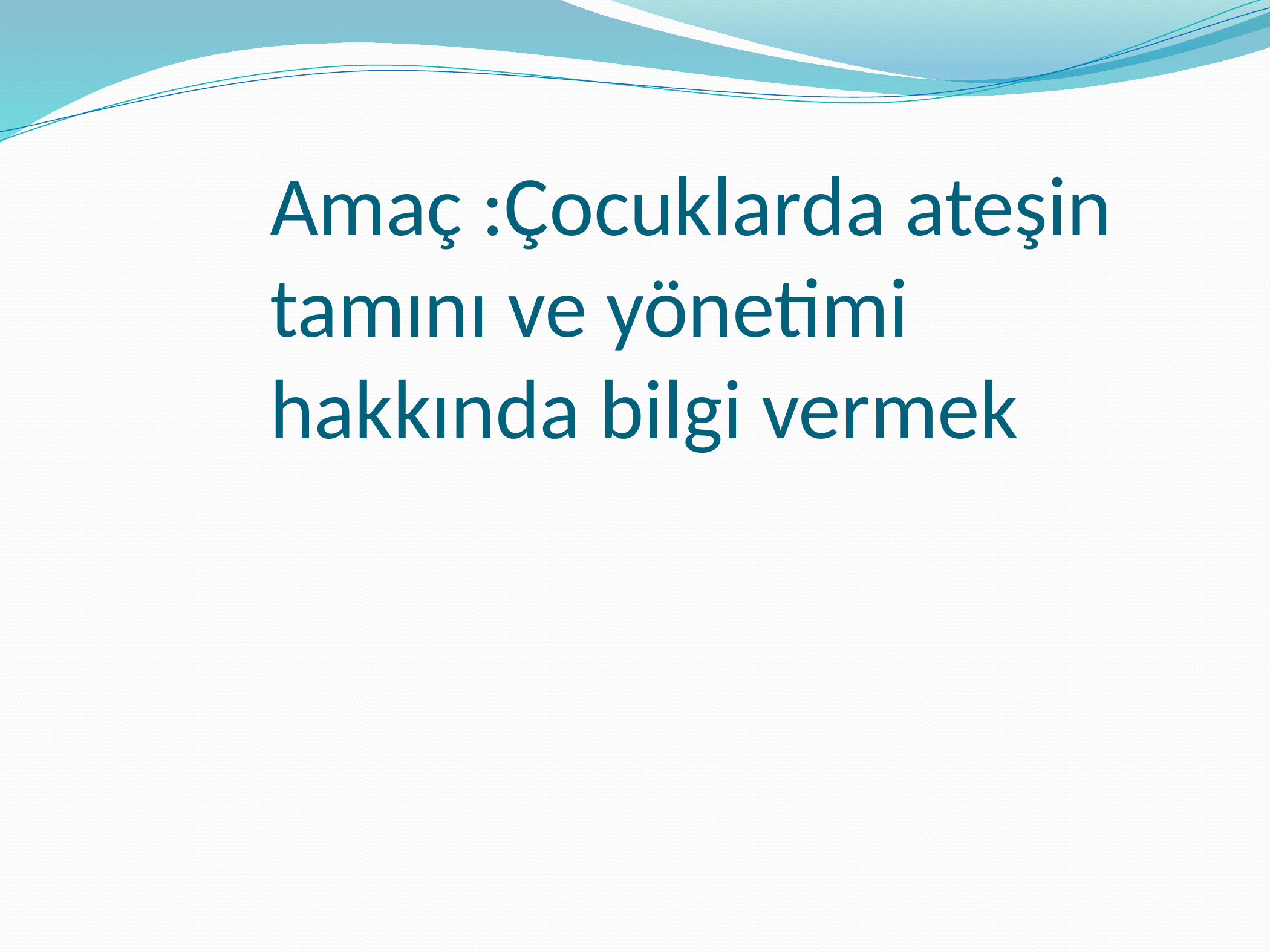

# Amaç :Çocuklarda ateşin tamını ve yönetimi hakkında bilgi vermek